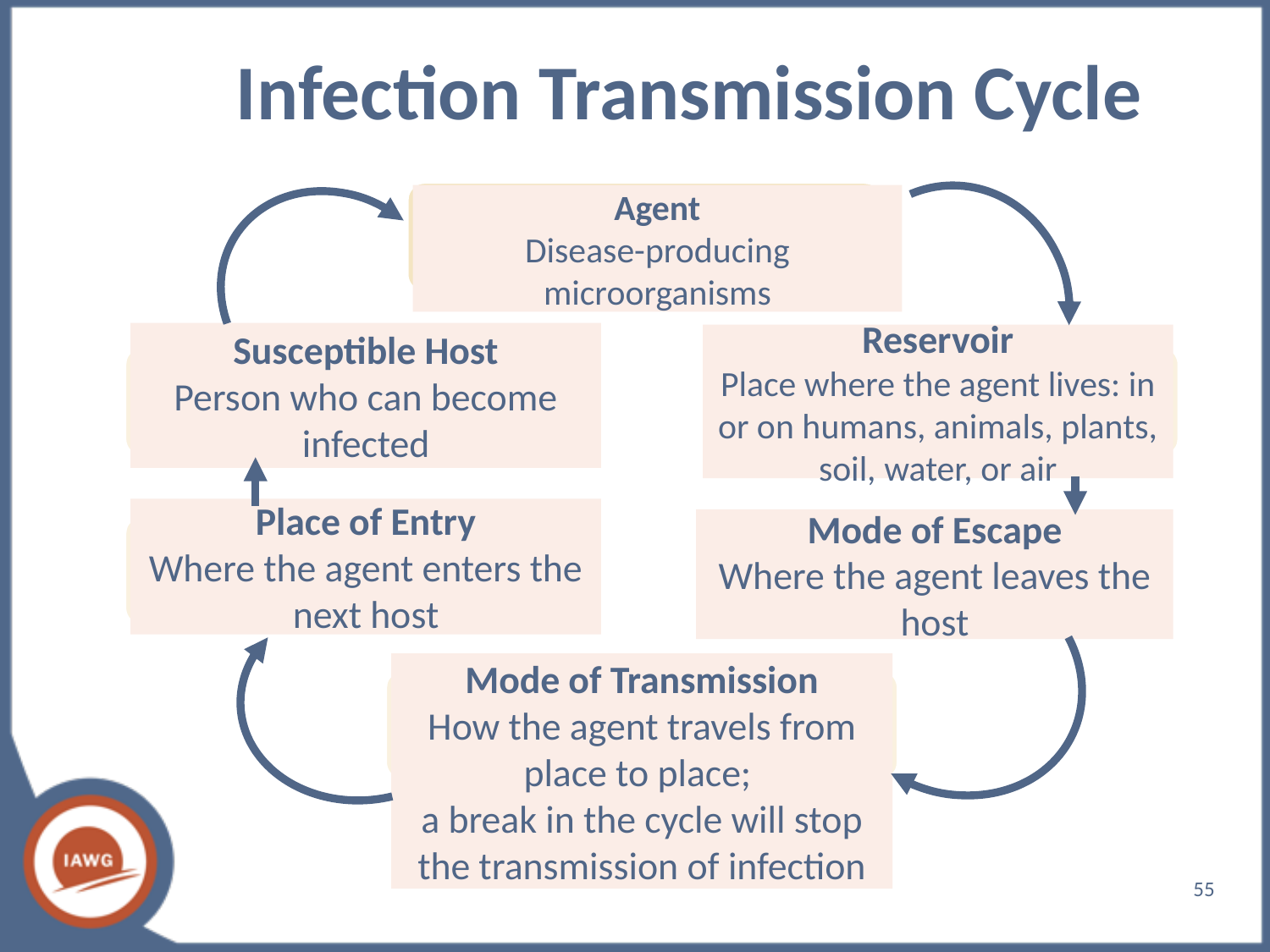

# Infection Transmission Cycle

Agent
Disease-producing microorganisms
Susceptible Host
Person who can become infected
Reservoir
Place where the agent lives: in or on humans, animals, plants, soil, water, or air

Place of Entry
Where the agent enters the next host
Mode of Escape
Where the agent leaves the host

Mode of Transmission
How the agent travels from place to place;
a break in the cycle will stop the transmission of infection

55